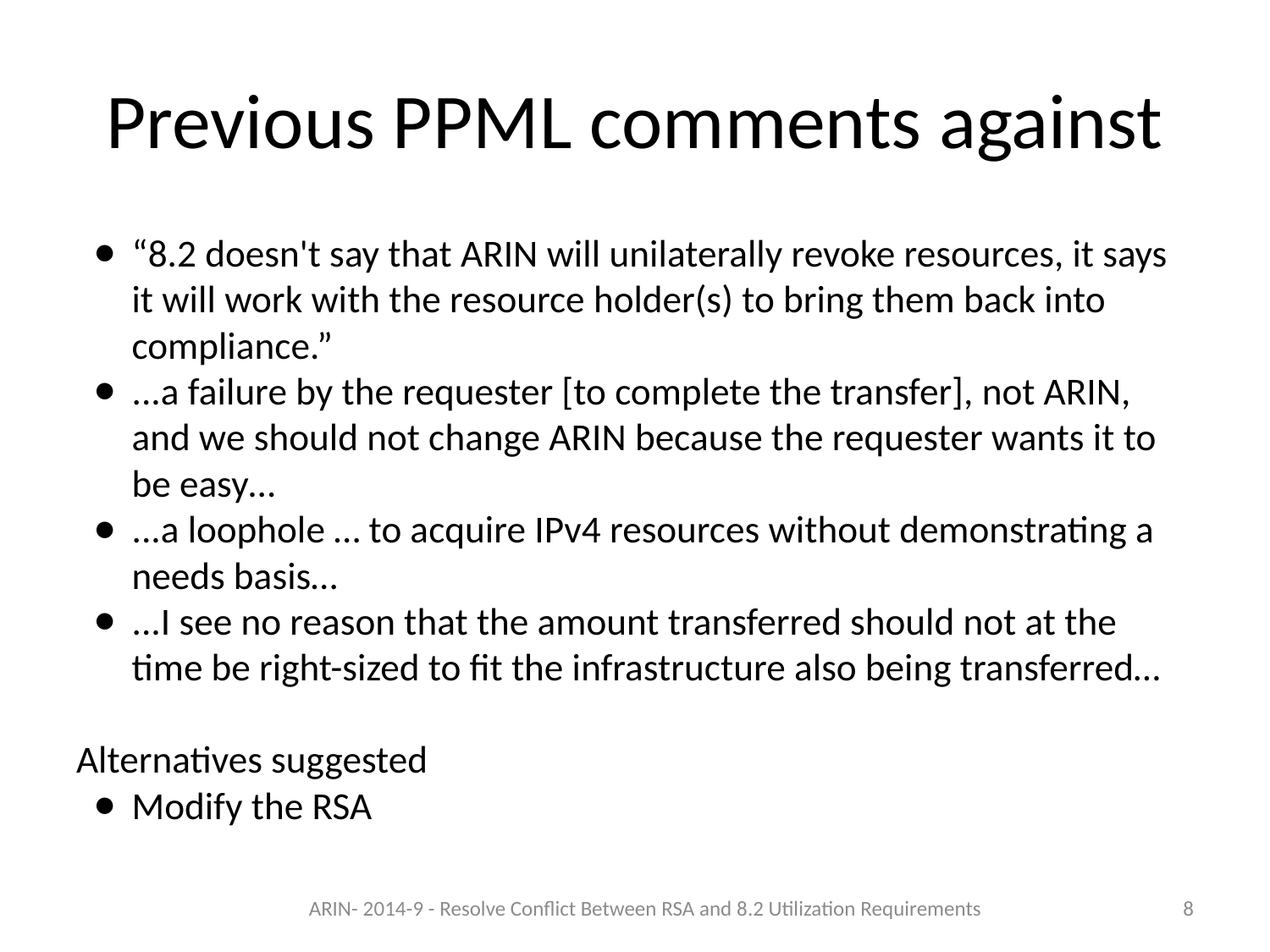

# Previous PPML comments against
“8.2 doesn't say that ARIN will unilaterally revoke resources, it says it will work with the resource holder(s) to bring them back into compliance.”
...a failure by the requester [to complete the transfer], not ARIN, and we should not change ARIN because the requester wants it to be easy…
...a loophole … to acquire IPv4 resources without demonstrating a needs basis…
...I see no reason that the amount transferred should not at the time be right-sized to fit the infrastructure also being transferred…

Alternatives suggested
Modify the RSA
ARIN- 2014-9 - Resolve Conflict Between RSA and 8.2 Utilization Requirements
8